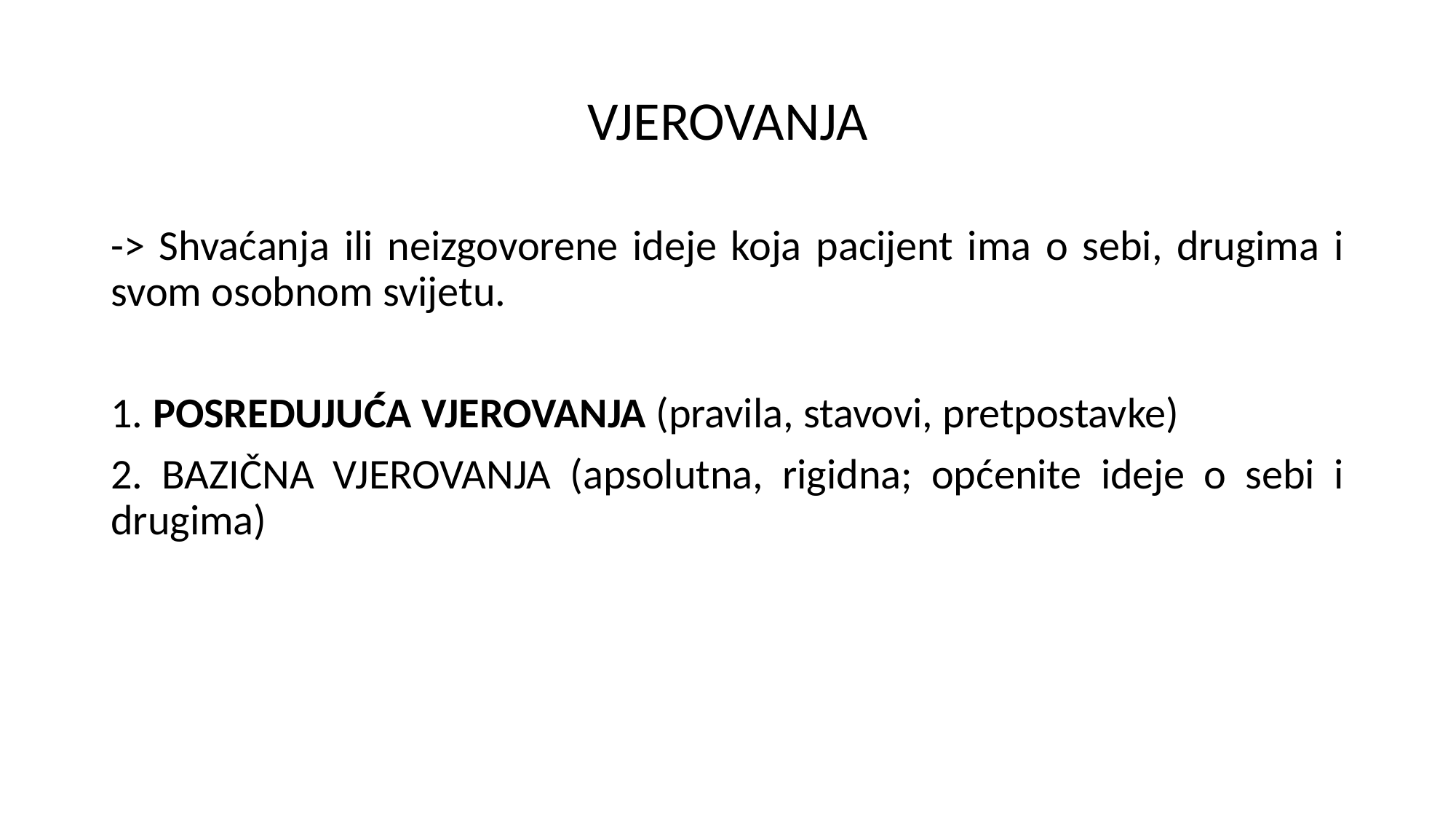

# VJEROVANJA
-> Shvaćanja ili neizgovorene ideje koja pacijent ima o sebi, drugima i svom osobnom svijetu.

1. POSREDUJUĆA VJEROVANJA (pravila, stavovi, pretpostavke)
2. BAZIČNA VJEROVANJA (apsolutna, rigidna; općenite ideje o sebi i drugima)